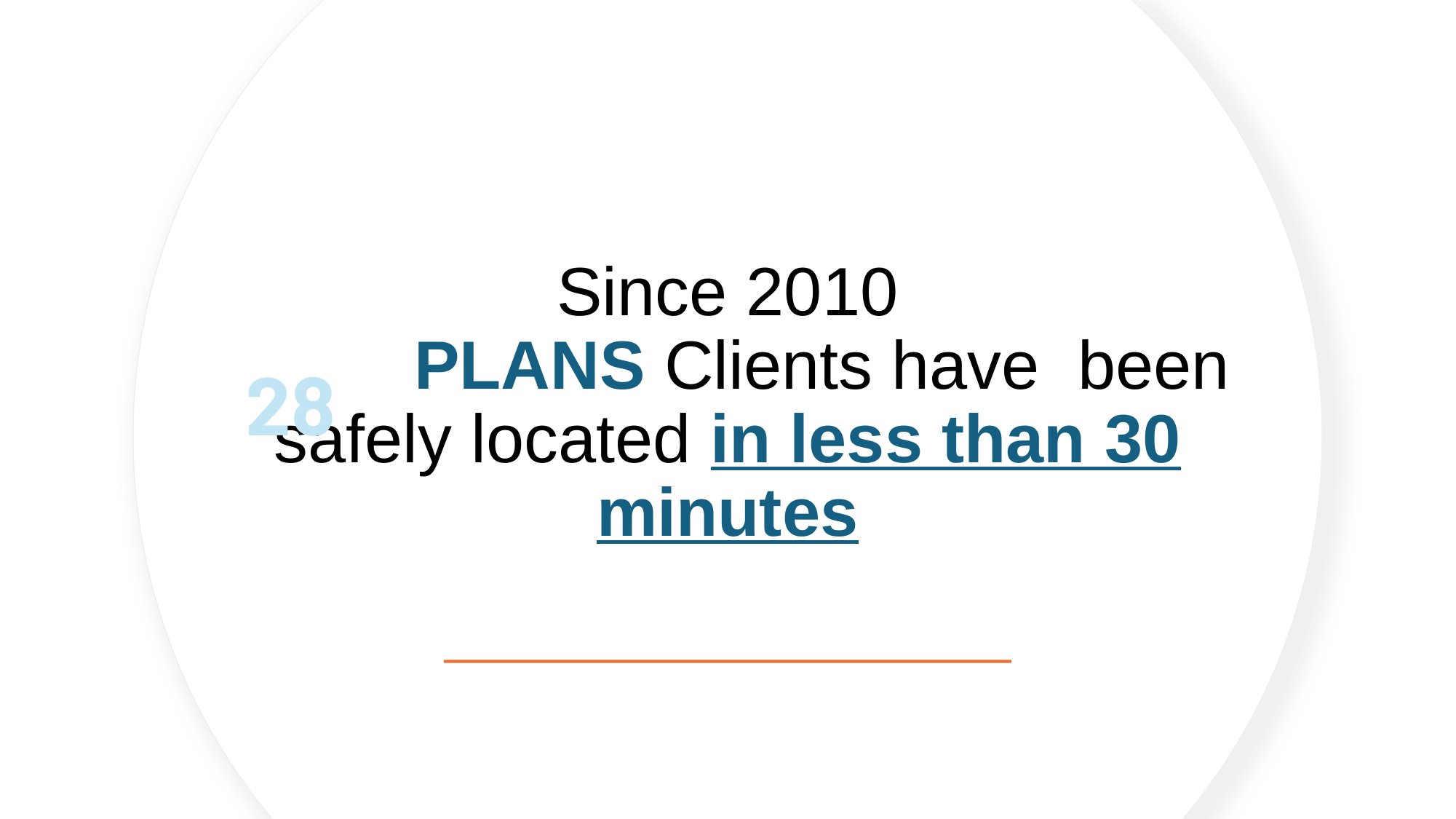

# Since 2010 PLANS Clients have  been safely located in less than 30 minutes
28